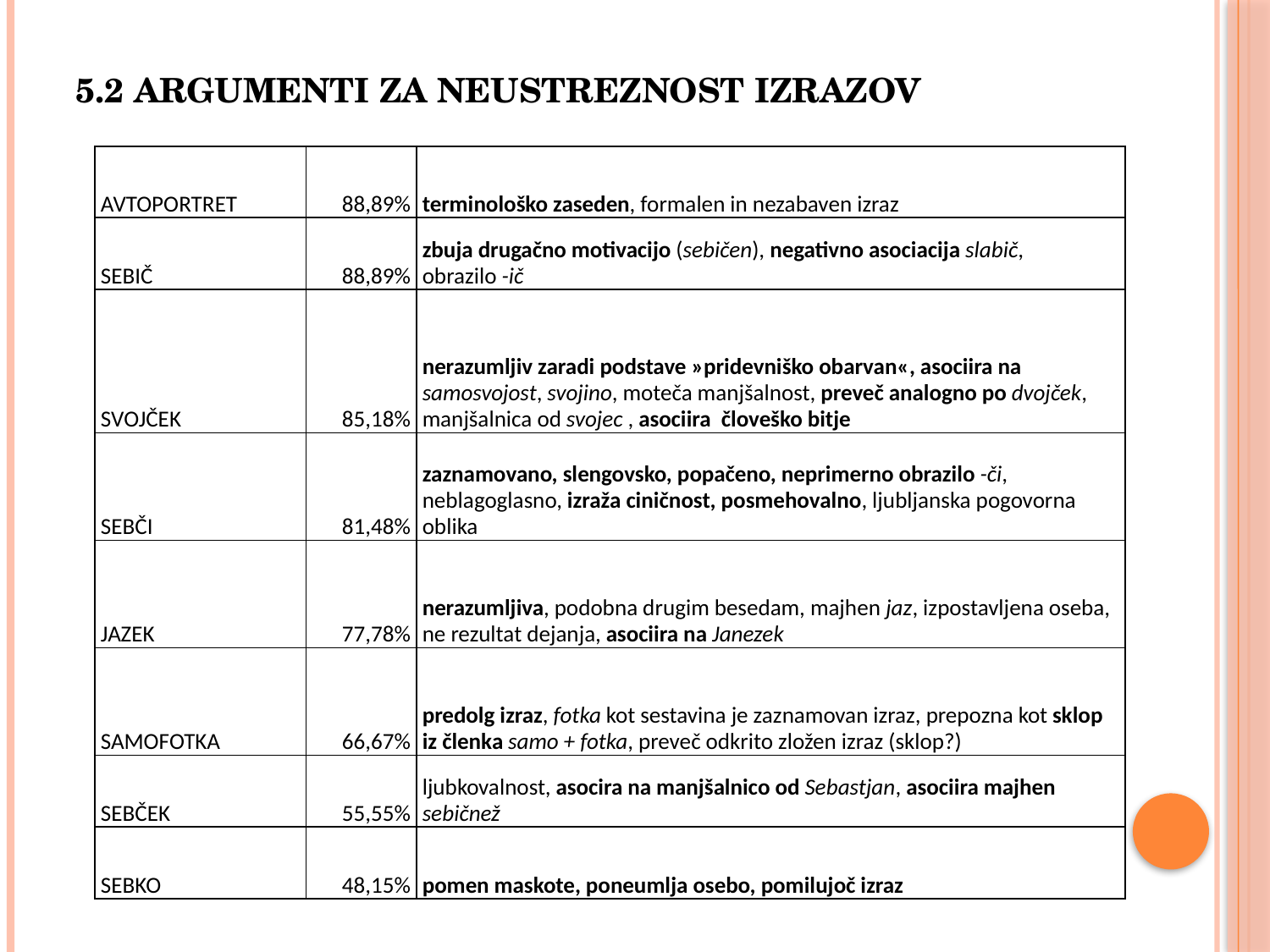

# 5.2 Argumenti za neustreznost izrazov
| AVTOPORTRET | 88,89% | terminološko zaseden, formalen in nezabaven izraz |
| --- | --- | --- |
| SEBIČ | 88,89% | zbuja drugačno motivacijo (sebičen), negativno asociacija slabič, obrazilo -ič |
| SVOJČEK | 85,18% | nerazumljiv zaradi podstave »pridevniško obarvan«, asociira na samosvojost, svojino, moteča manjšalnost, preveč analogno po dvojček, manjšalnica od svojec , asociira človeško bitje |
| SEBČI | 81,48% | zaznamovano, slengovsko, popačeno, neprimerno obrazilo -či, neblagoglasno, izraža ciničnost, posmehovalno, ljubljanska pogovorna oblika |
| JAZEK | 77,78% | nerazumljiva, podobna drugim besedam, majhen jaz, izpostavljena oseba, ne rezultat dejanja, asociira na Janezek |
| SAMOFOTKA | 66,67% | predolg izraz, fotka kot sestavina je zaznamovan izraz, prepozna kot sklop iz členka samo + fotka, preveč odkrito zložen izraz (sklop?) |
| SEBČEK | 55,55% | ljubkovalnost, asocira na manjšalnico od Sebastjan, asociira majhen sebičnež |
| SEBKO | 48,15% | pomen maskote, poneumlja osebo, pomilujoč izraz |